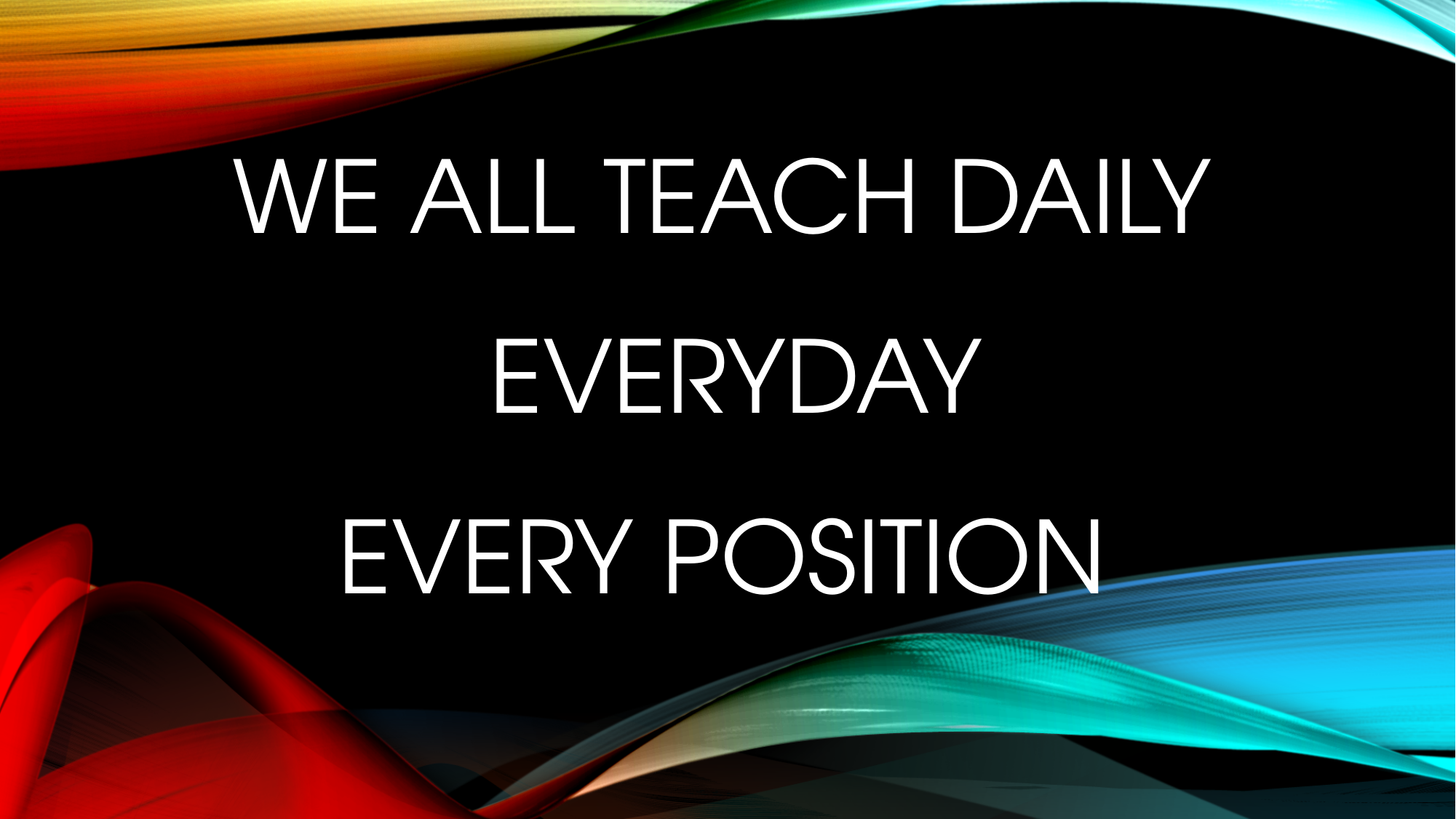

# We all teach daily Everyday every position